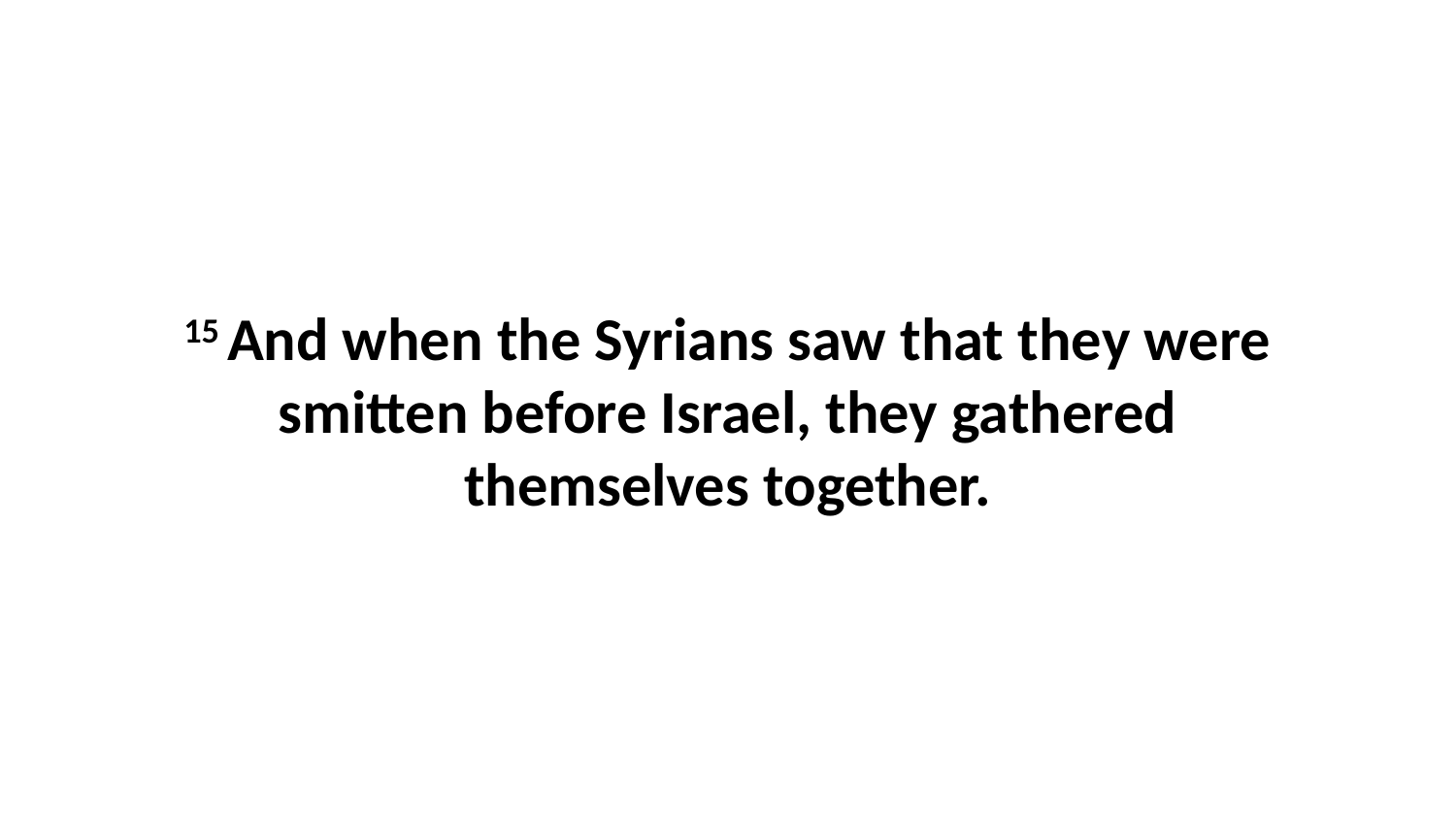

15 And when the Syrians saw that they were smitten before Israel, they gathered themselves together.